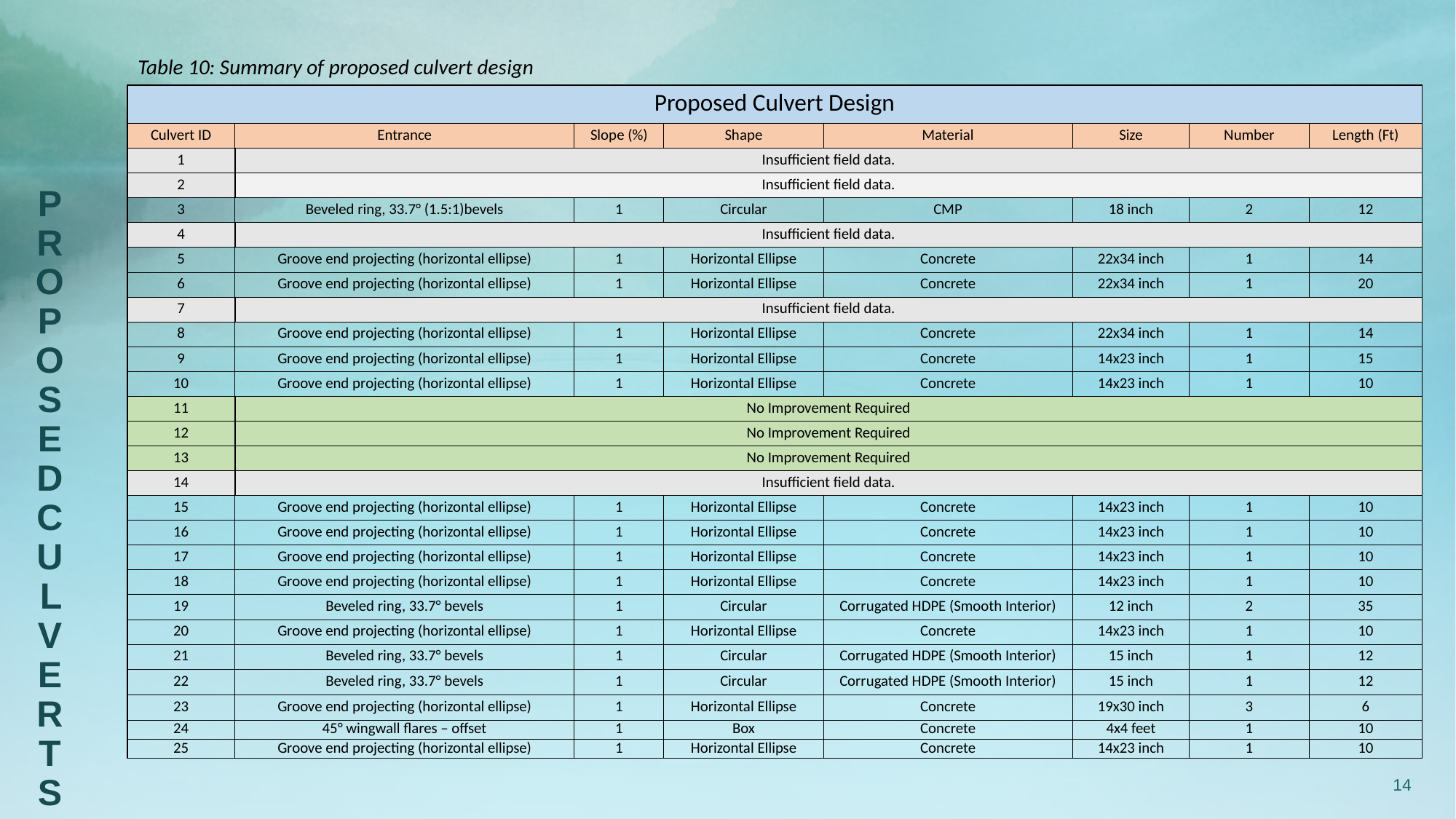

PROPOSED CULVERTS
Table 10: Summary of proposed culvert design
| Proposed Culvert Design |  |  |  |  |  |  |  |
| --- | --- | --- | --- | --- | --- | --- | --- |
| Culvert ID | Entrance | Slope (%) | Shape | Material | Size | Number | Length (Ft) |
| 1 | Insufficient field data. |  |  |  |  |  |  |
| 2 | Insufficient field data. |  |  |  |  |  |  |
| 3 | Beveled ring, 33.7° (1.5:1)bevels | 1 | Circular | CMP | 18 inch | 2 | 12 |
| 4 | Insufficient field data. |  |  |  |  |  |  |
| 5 | Groove end projecting (horizontal ellipse) | 1 | Horizontal Ellipse | Concrete | 22x34 inch | 1 | 14 |
| 6 | Groove end projecting (horizontal ellipse) | 1 | Horizontal Ellipse | Concrete | 22x34 inch | 1 | 20 |
| 7 | Insufficient field data. |  |  |  |  |  |  |
| 8 | Groove end projecting (horizontal ellipse) | 1 | Horizontal Ellipse | Concrete | 22x34 inch | 1 | 14 |
| 9 | Groove end projecting (horizontal ellipse) | 1 | Horizontal Ellipse | Concrete | 14x23 inch | 1 | 15 |
| 10 | Groove end projecting (horizontal ellipse) | 1 | Horizontal Ellipse | Concrete | 14x23 inch | 1 | 10 |
| 11 | No Improvement Required |  |  |  |  |  |  |
| 12 | No Improvement Required |  |  |  |  |  |  |
| 13 | No Improvement Required |  |  |  |  |  |  |
| 14 | Insufficient field data. |  |  |  |  |  |  |
| 15 | Groove end projecting (horizontal ellipse) | 1 | Horizontal Ellipse | Concrete | 14x23 inch | 1 | 10 |
| 16 | Groove end projecting (horizontal ellipse) | 1 | Horizontal Ellipse | Concrete | 14x23 inch | 1 | 10 |
| 17 | Groove end projecting (horizontal ellipse) | 1 | Horizontal Ellipse | Concrete | 14x23 inch | 1 | 10 |
| 18 | Groove end projecting (horizontal ellipse) | 1 | Horizontal Ellipse | Concrete | 14x23 inch | 1 | 10 |
| 19 | Beveled ring, 33.7° bevels | 1 | Circular | Corrugated HDPE (Smooth Interior) | 12 inch | 2 | 35 |
| 20 | Groove end projecting (horizontal ellipse) | 1 | Horizontal Ellipse | Concrete | 14x23 inch | 1 | 10 |
| 21 | Beveled ring, 33.7° bevels | 1 | Circular | Corrugated HDPE (Smooth Interior) | 15 inch | 1 | 12 |
| 22 | Beveled ring, 33.7° bevels | 1 | Circular | Corrugated HDPE (Smooth Interior) | 15 inch | 1 | 12 |
| 23 | Groove end projecting (horizontal ellipse) | 1 | Horizontal Ellipse | Concrete | 19x30 inch | 3 | 6 |
| 24 | 45° wingwall flares – offset | 1 | Box | Concrete | 4x4 feet | 1 | 10 |
| 25 | Groove end projecting (horizontal ellipse) | 1 | Horizontal Ellipse | Concrete | 14x23 inch | 1 | 10 |
14